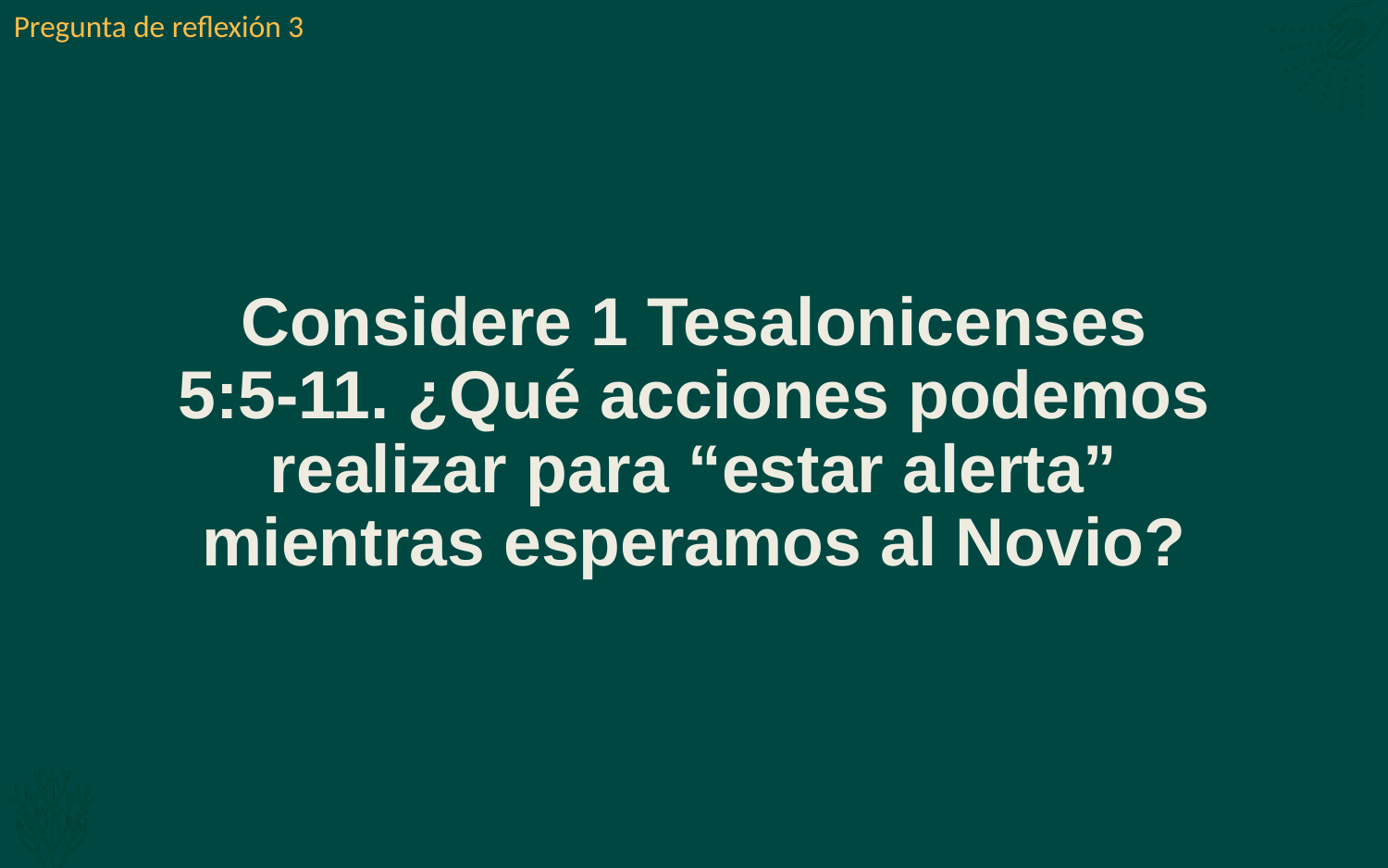

Pregunta de reflexión 3
# Considere 1 Tesalonicenses 5:5-11. ¿Qué acciones podemos realizar para “estar alerta” mientras esperamos al Novio?